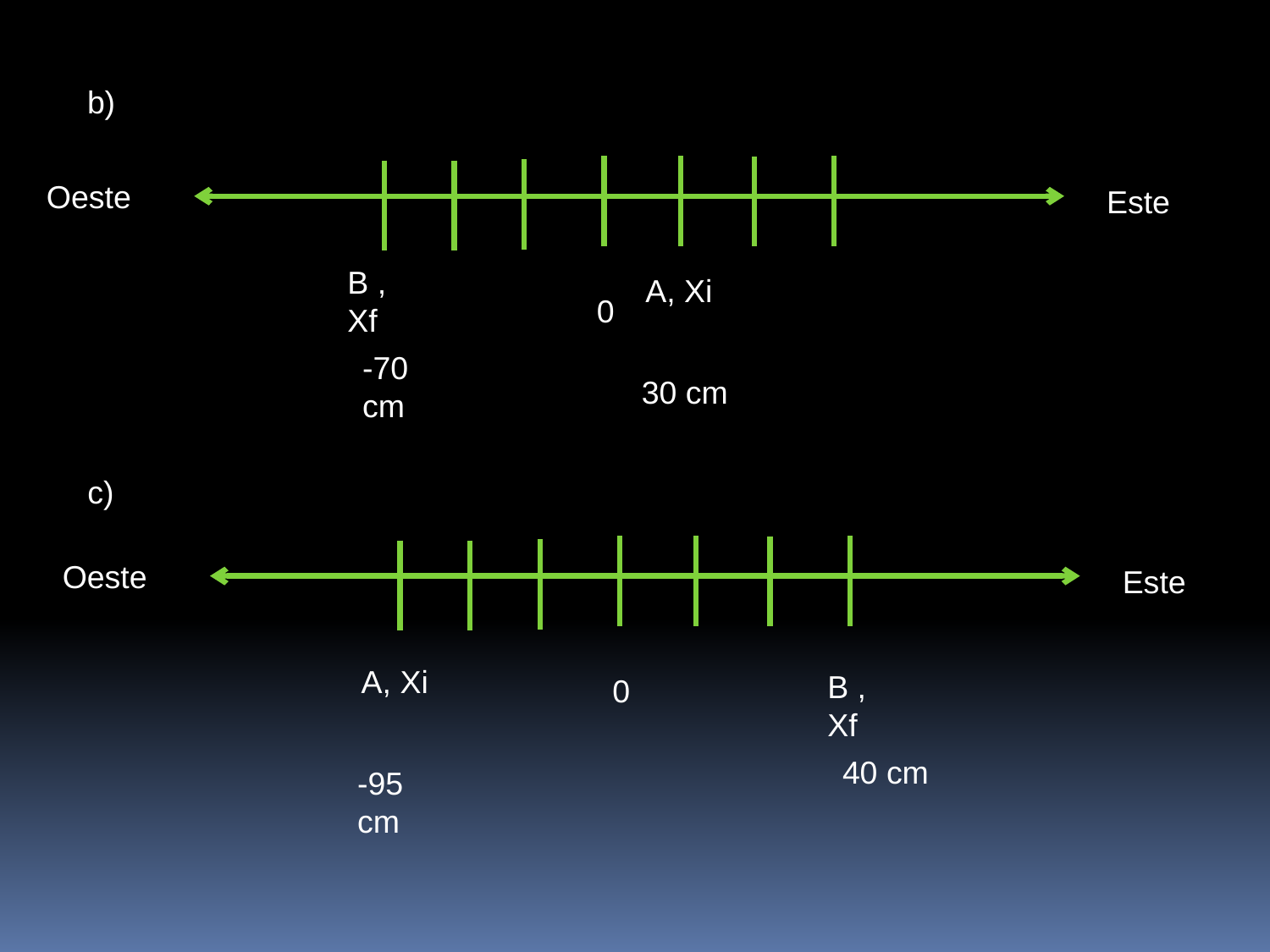

b)
Oeste
Este
B , Xf
A, Xi
0
-70 cm
30 cm
c)
Oeste
Este
A, Xi
B , Xf
0
40 cm
-95 cm